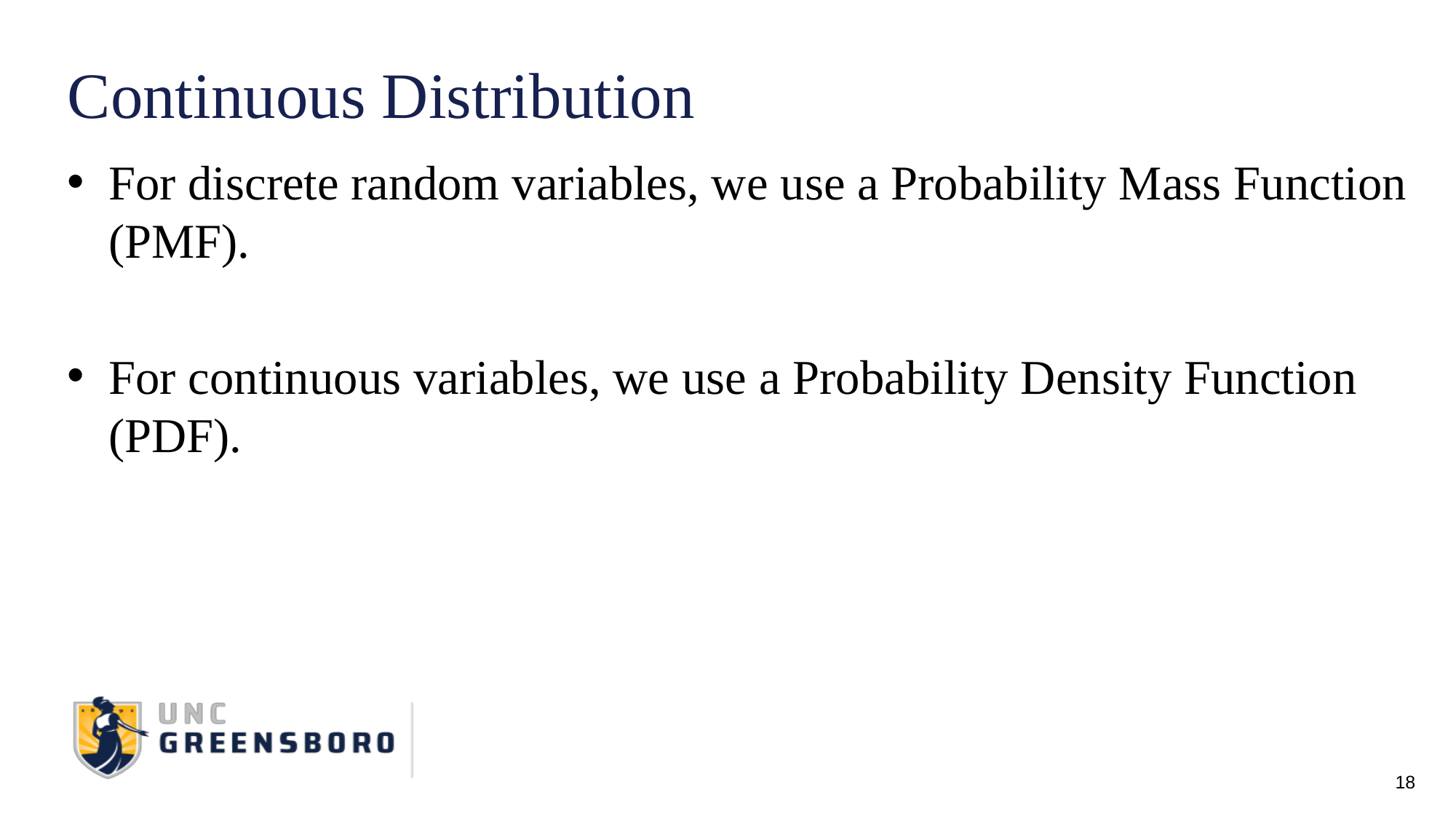

# Continuous Distribution
For discrete random variables, we use a Probability Mass Function (PMF).

For continuous variables, we use a Probability Density Function (PDF).
18